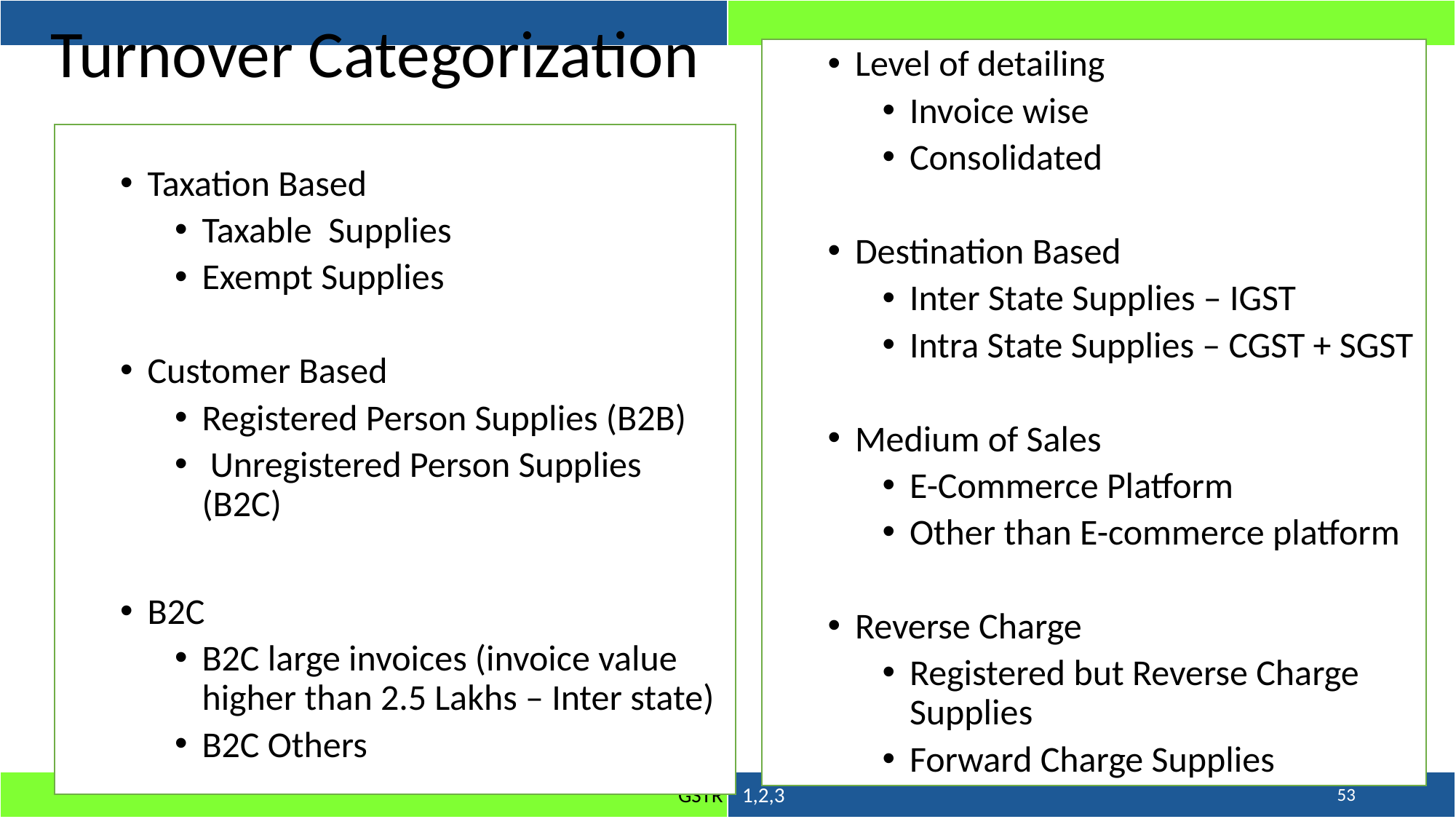

# Turnover Categorization
Level of detailing
Invoice wise
Consolidated

Destination Based
Inter State Supplies – IGST
Intra State Supplies – CGST + SGST

Medium of Sales
E-Commerce Platform
Other than E-commerce platform

Reverse Charge
Registered but Reverse Charge Supplies
Forward Charge Supplies

Taxation Based
Taxable  Supplies
Exempt Supplies

Customer Based
Registered Person Supplies (B2B)
 Unregistered Person Supplies (B2C)

B2C
B2C large invoices (invoice value higher than 2.5 Lakhs – Inter state)
B2C Others

53